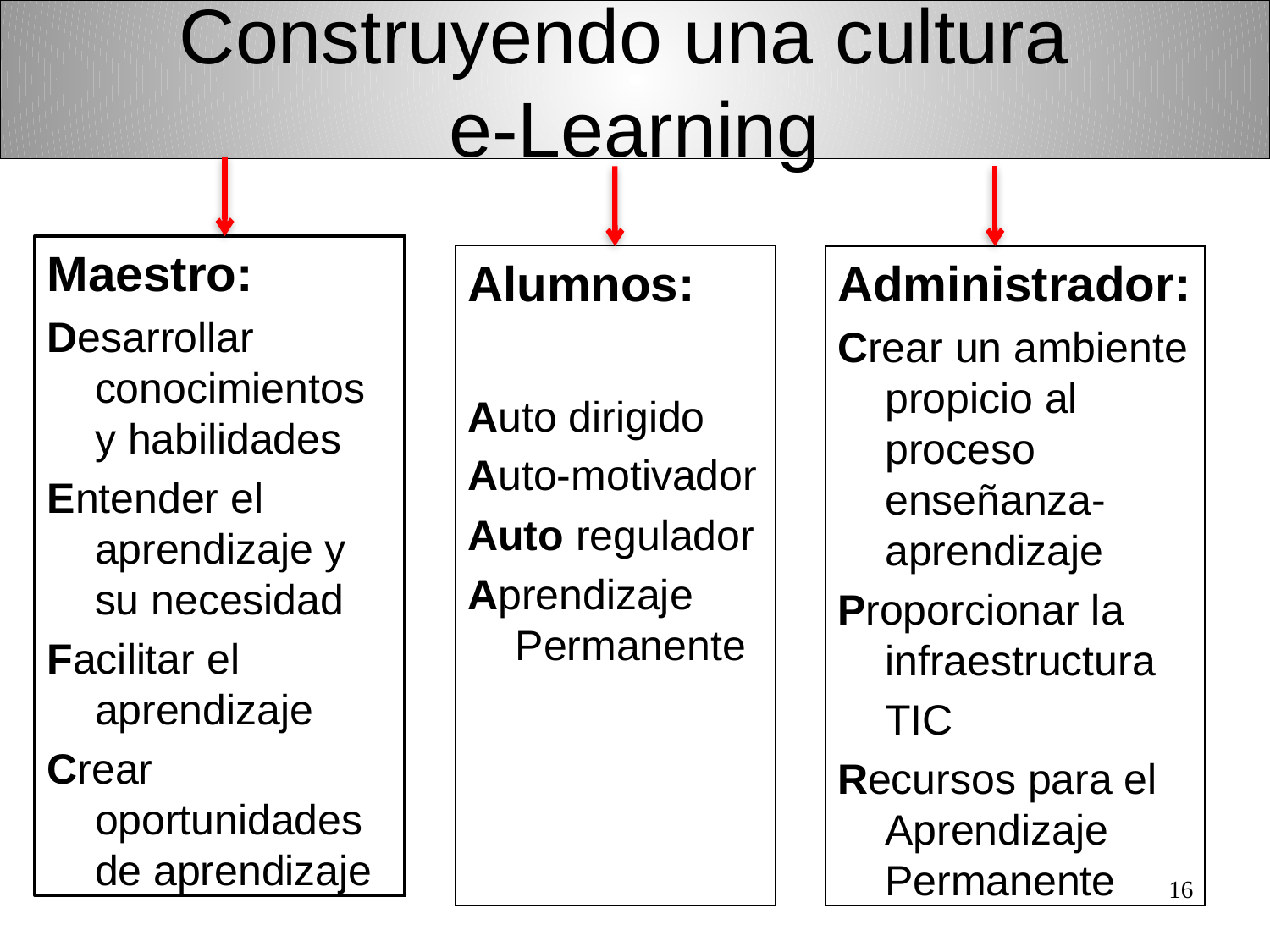

# Construyendo una cultura e-Learning
Maestro:
Desarrollar conocimientos y habilidades
Entender el aprendizaje y su necesidad
Facilitar el aprendizaje
Crear oportunidades de aprendizaje
Alumnos:

Auto dirigido
Auto-motivador
Auto regulador
Aprendizaje Permanente

Administrador:
Crear un ambiente propicio al proceso enseñanza-aprendizaje
Proporcionar la infraestructura
	TIC
Recursos para el Aprendizaje Permanente
16